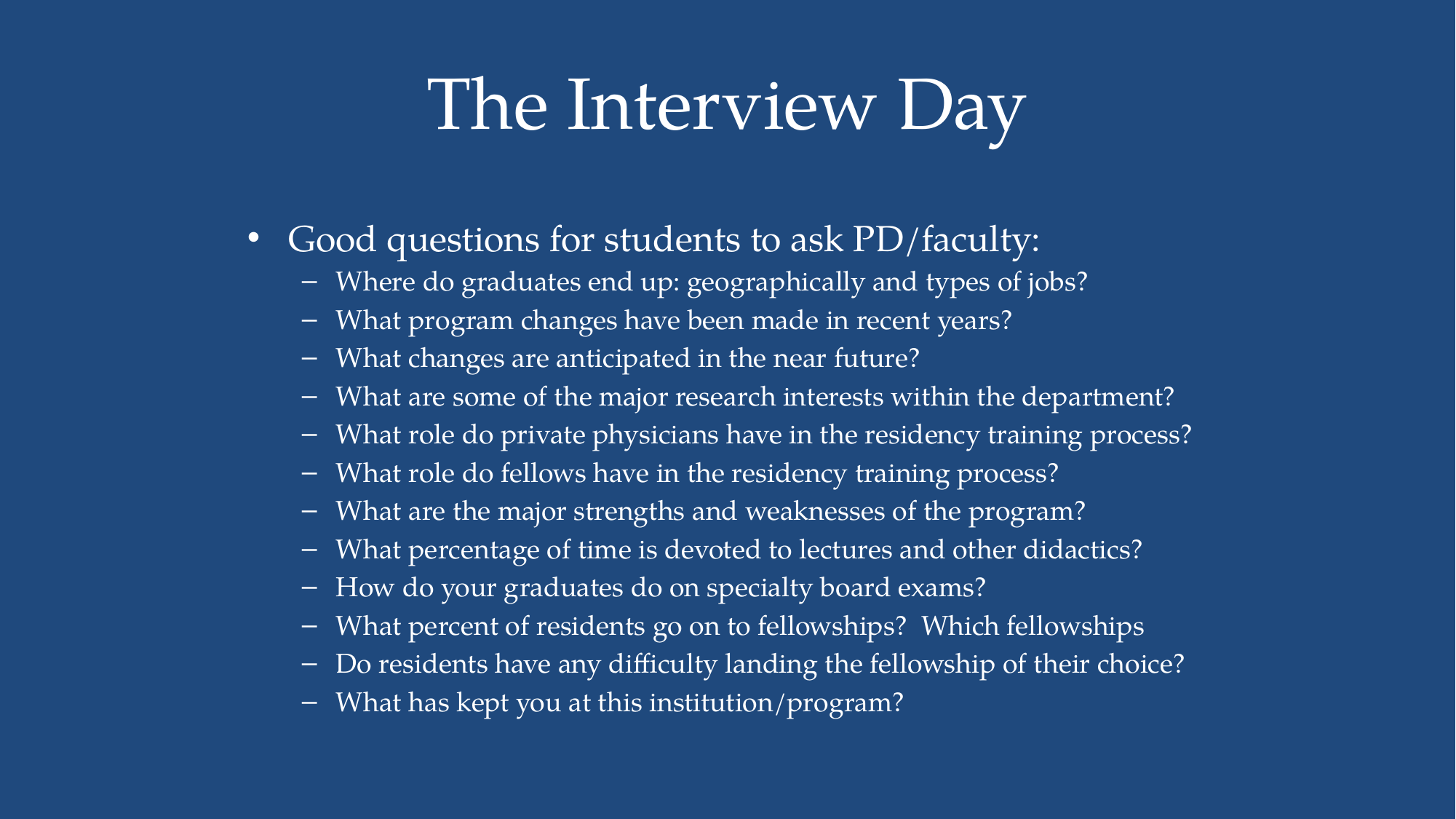

# The Interview Day
Good questions for students to ask PD/faculty:
Where do graduates end up: geographically and types of jobs?
What program changes have been made in recent years?
What changes are anticipated in the near future?
What are some of the major research interests within the department?
What role do private physicians have in the residency training process?
What role do fellows have in the residency training process?
What are the major strengths and weaknesses of the program?
What percentage of time is devoted to lectures and other didactics?
How do your graduates do on specialty board exams?
What percent of residents go on to fellowships?  Which fellowships
Do residents have any difficulty landing the fellowship of their choice?
What has kept you at this institution/program?